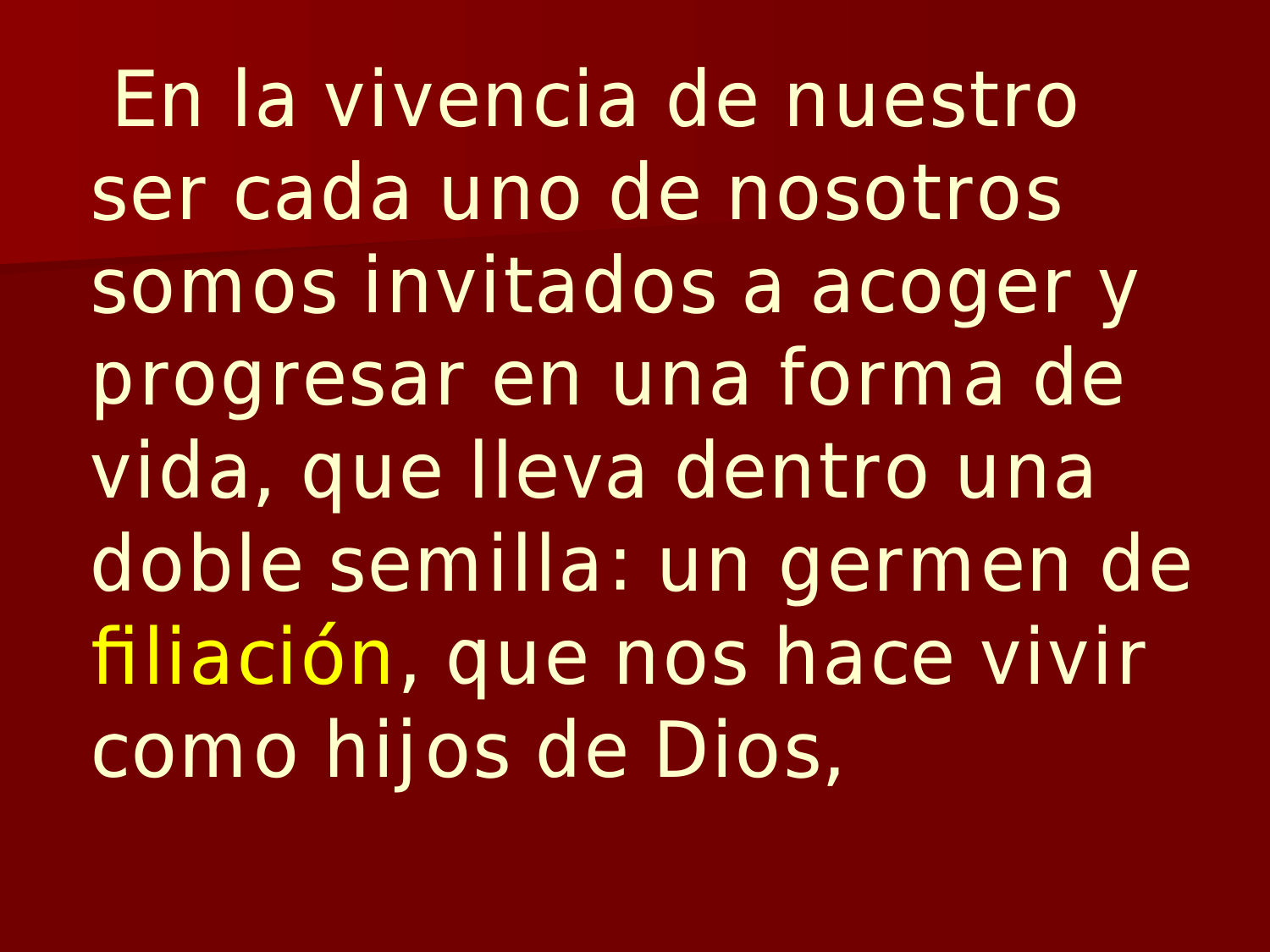

En la vivencia de nuestro ser cada uno de nosotros somos invitados a acoger y progresar en una forma de vida, que lleva dentro una doble semilla: un germen de filiación, que nos hace vivir como hijos de Dios,